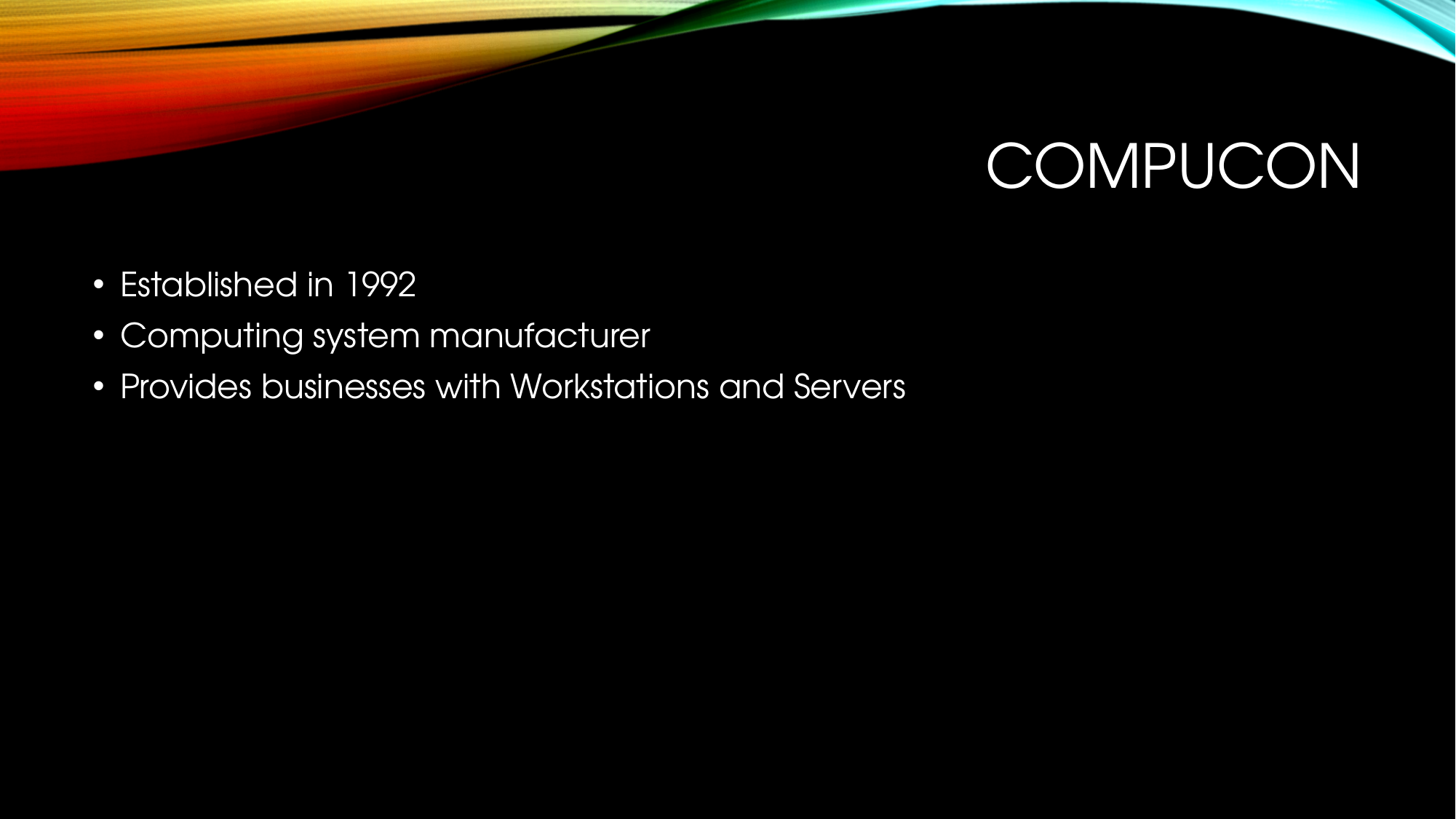

# COMPUCON
Established in 1992
Computing system manufacturer
Provides businesses with Workstations and Servers